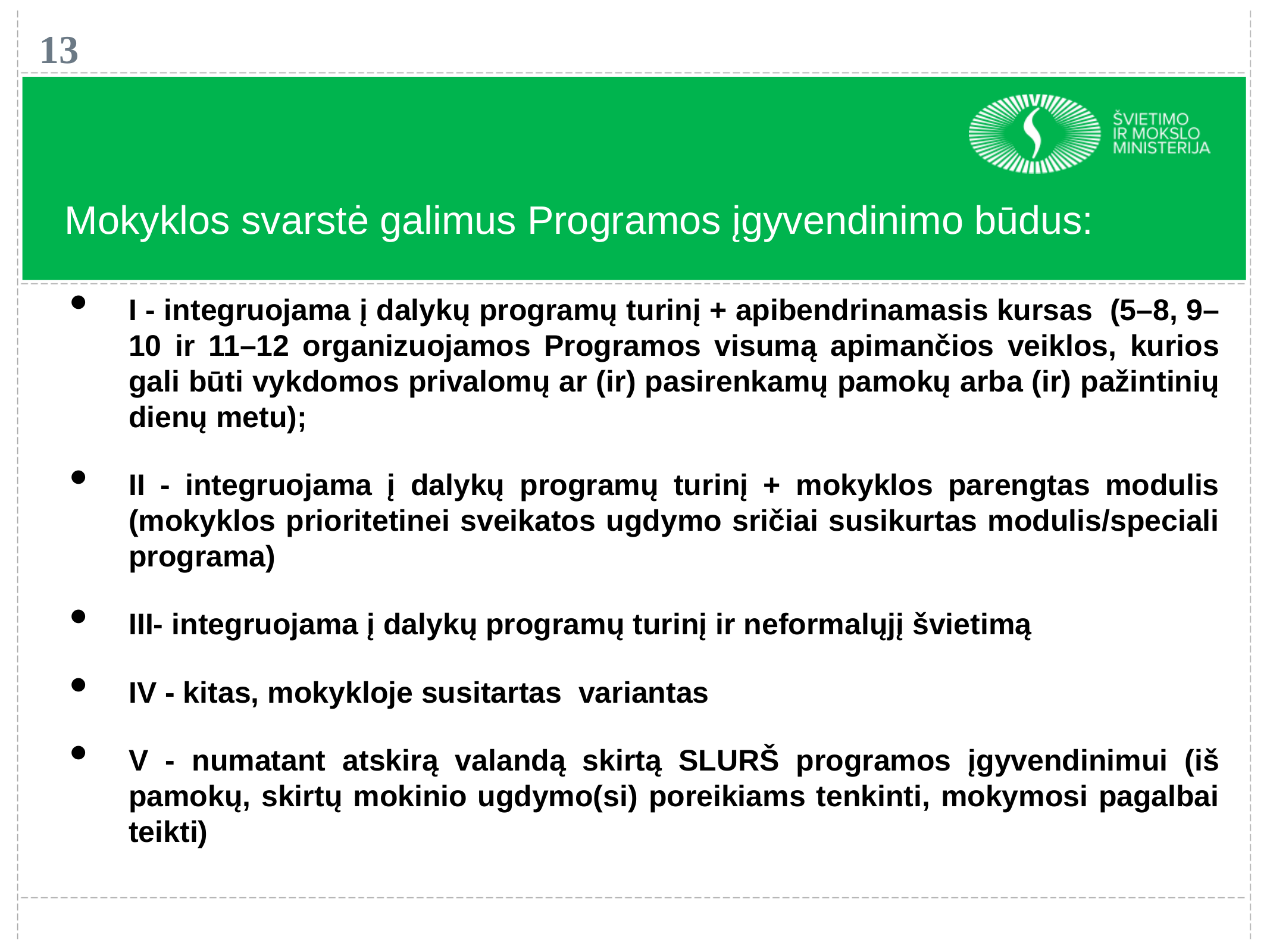

13
# Mokyklos svarstė galimus Programos įgyvendinimo būdus:
I - integruojama į dalykų programų turinį + apibendrinamasis kursas  (5–8, 9–10 ir 11–12 organizuojamos Programos visumą apimančios veiklos, kurios gali būti vykdomos privalomų ar (ir) pasirenkamų pamokų arba (ir) pažintinių dienų metu);
II - integruojama į dalykų programų turinį + mokyklos parengtas modulis (mokyklos prioritetinei sveikatos ugdymo sričiai susikurtas modulis/speciali programa)
III- integruojama į dalykų programų turinį ir neformalųjį švietimą
IV - kitas, mokykloje susitartas  variantas
V - numatant atskirą valandą skirtą SLURŠ programos įgyvendinimui (iš pamokų, skirtų mokinio ugdymo(si) poreikiams tenkinti, mokymosi pagalbai teikti)